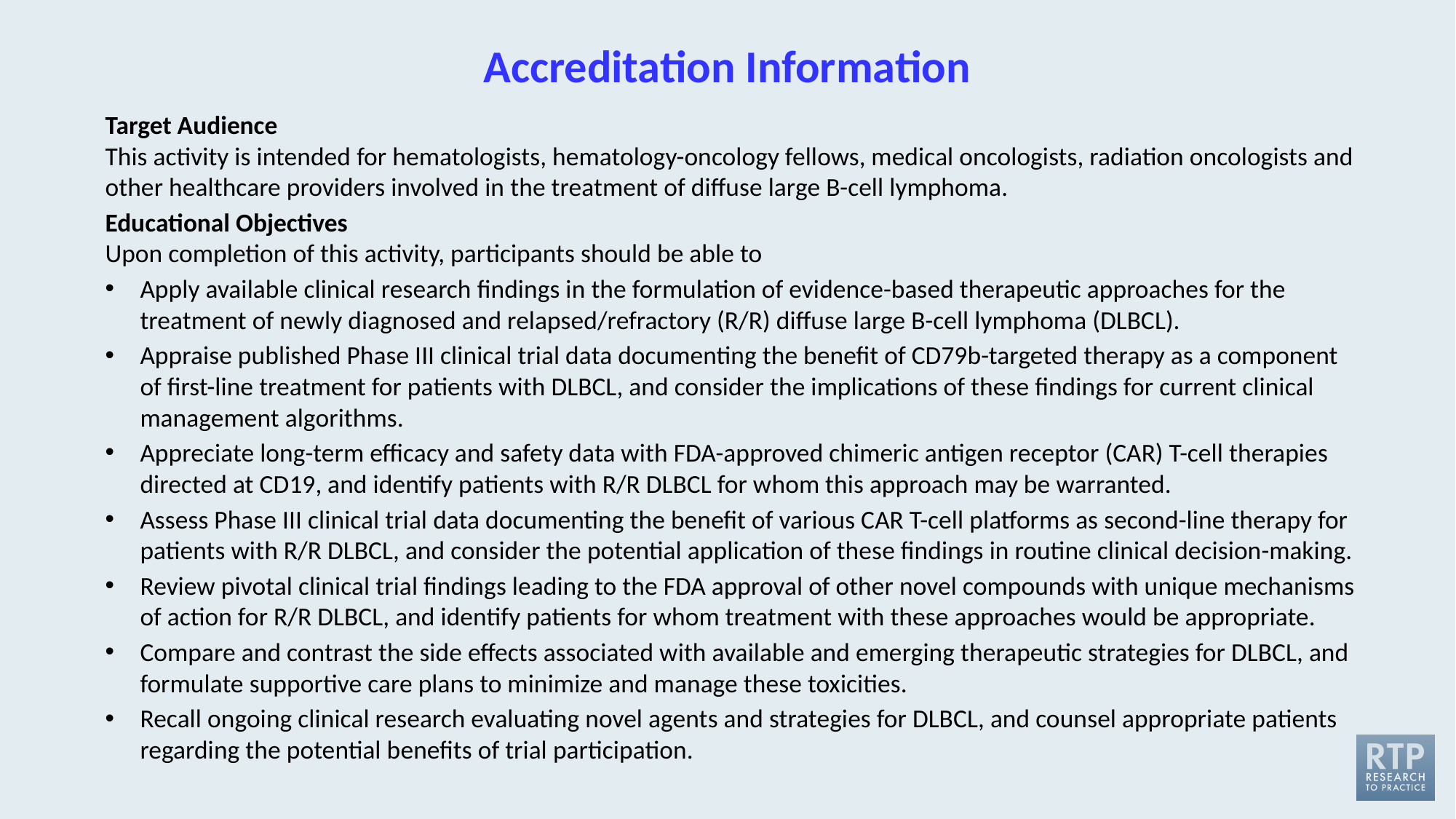

# Accreditation Information
Target Audience
This activity is intended for hematologists, hematology-oncology fellows, medical oncologists, radiation oncologists and other healthcare providers involved in the treatment of diffuse large B-cell lymphoma.
Educational Objectives
Upon completion of this activity, participants should be able to
Apply available clinical research findings in the formulation of evidence-based therapeutic approaches for the treatment of newly diagnosed and relapsed/refractory (R/R) diffuse large B-cell lymphoma (DLBCL).
Appraise published Phase III clinical trial data documenting the benefit of CD79b-targeted therapy as a component of first-line treatment for patients with DLBCL, and consider the implications of these findings for current clinical management algorithms.
Appreciate long-term efficacy and safety data with FDA-approved chimeric antigen receptor (CAR) T-cell therapies directed at CD19, and identify patients with R/R DLBCL for whom this approach may be warranted.
Assess Phase III clinical trial data documenting the benefit of various CAR T-cell platforms as second-line therapy for patients with R/R DLBCL, and consider the potential application of these findings in routine clinical decision-making.
Review pivotal clinical trial findings leading to the FDA approval of other novel compounds with unique mechanisms of action for R/R DLBCL, and identify patients for whom treatment with these approaches would be appropriate.
Compare and contrast the side effects associated with available and emerging therapeutic strategies for DLBCL, and formulate supportive care plans to minimize and manage these toxicities.
Recall ongoing clinical research evaluating novel agents and strategies for DLBCL, and counsel appropriate patients regarding the potential benefits of trial participation.